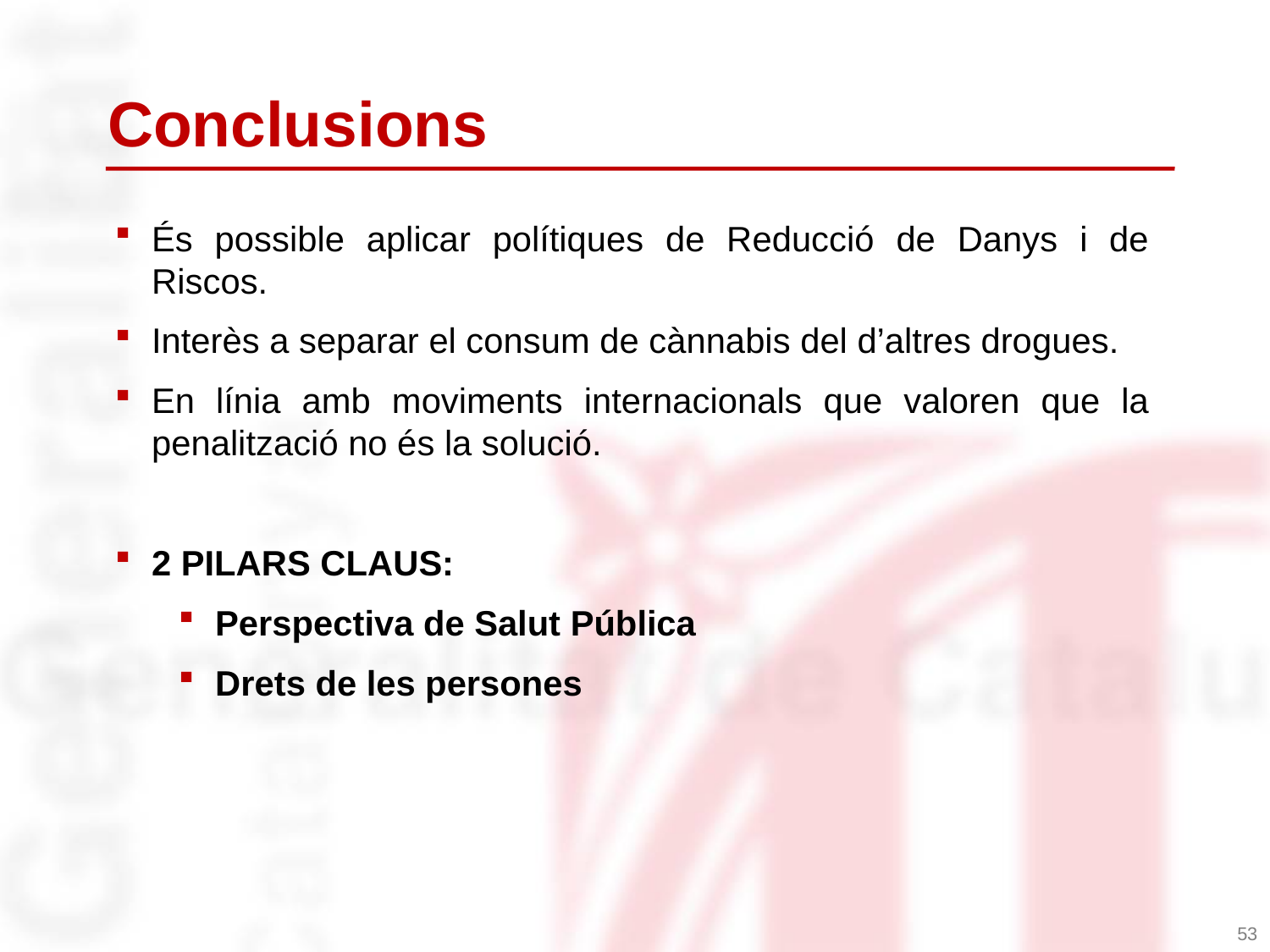

Conclusions
És possible aplicar polítiques de Reducció de Danys i de Riscos.
Interès a separar el consum de cànnabis del d’altres drogues.
En línia amb moviments internacionals que valoren que la penalització no és la solució.

2 PILARS CLAUS:
Perspectiva de Salut Pública
Drets de les persones

53